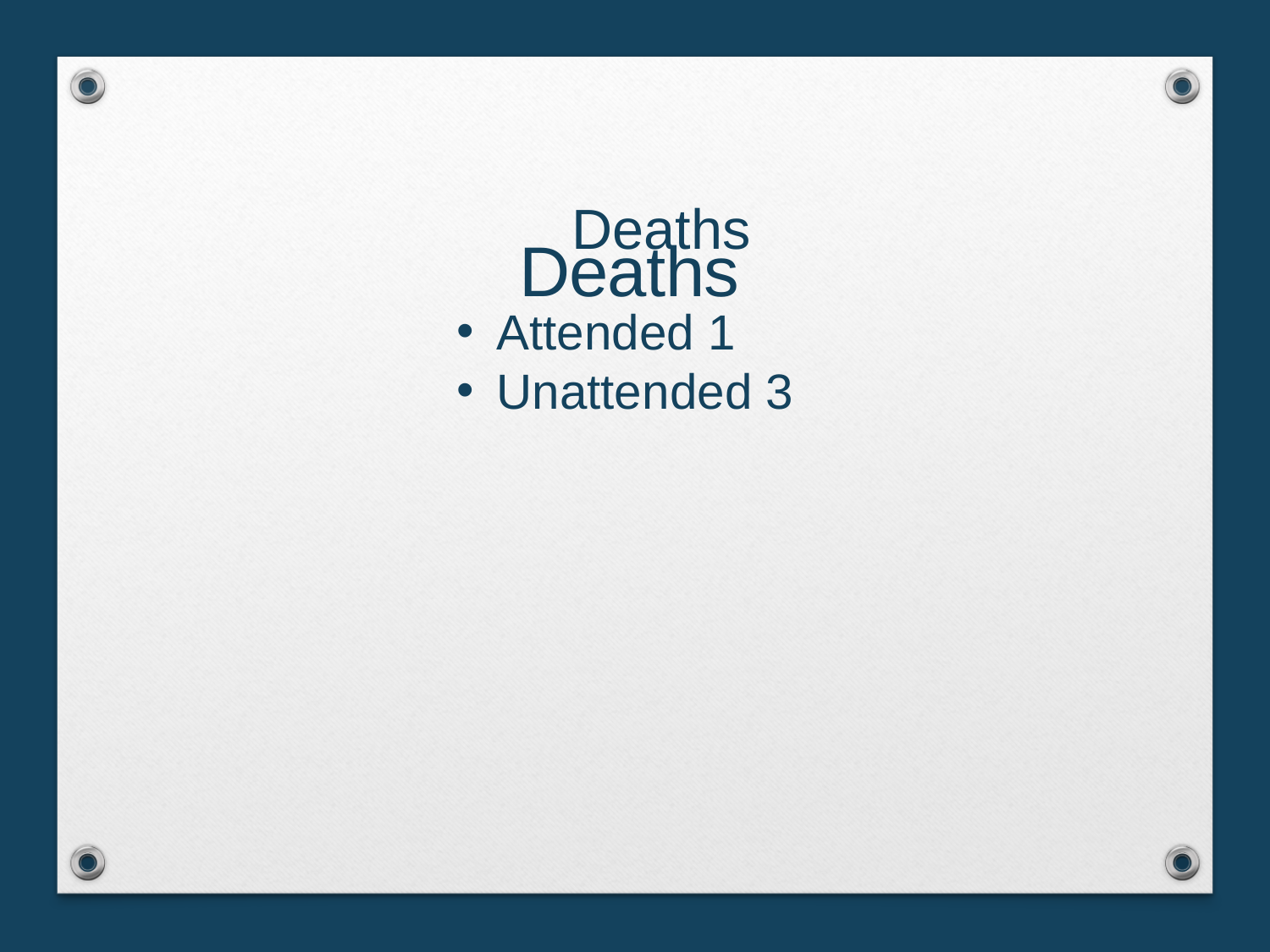

Deaths

### Chart: Deaths

| Category |
|---|
Attended 1
Unattended 3